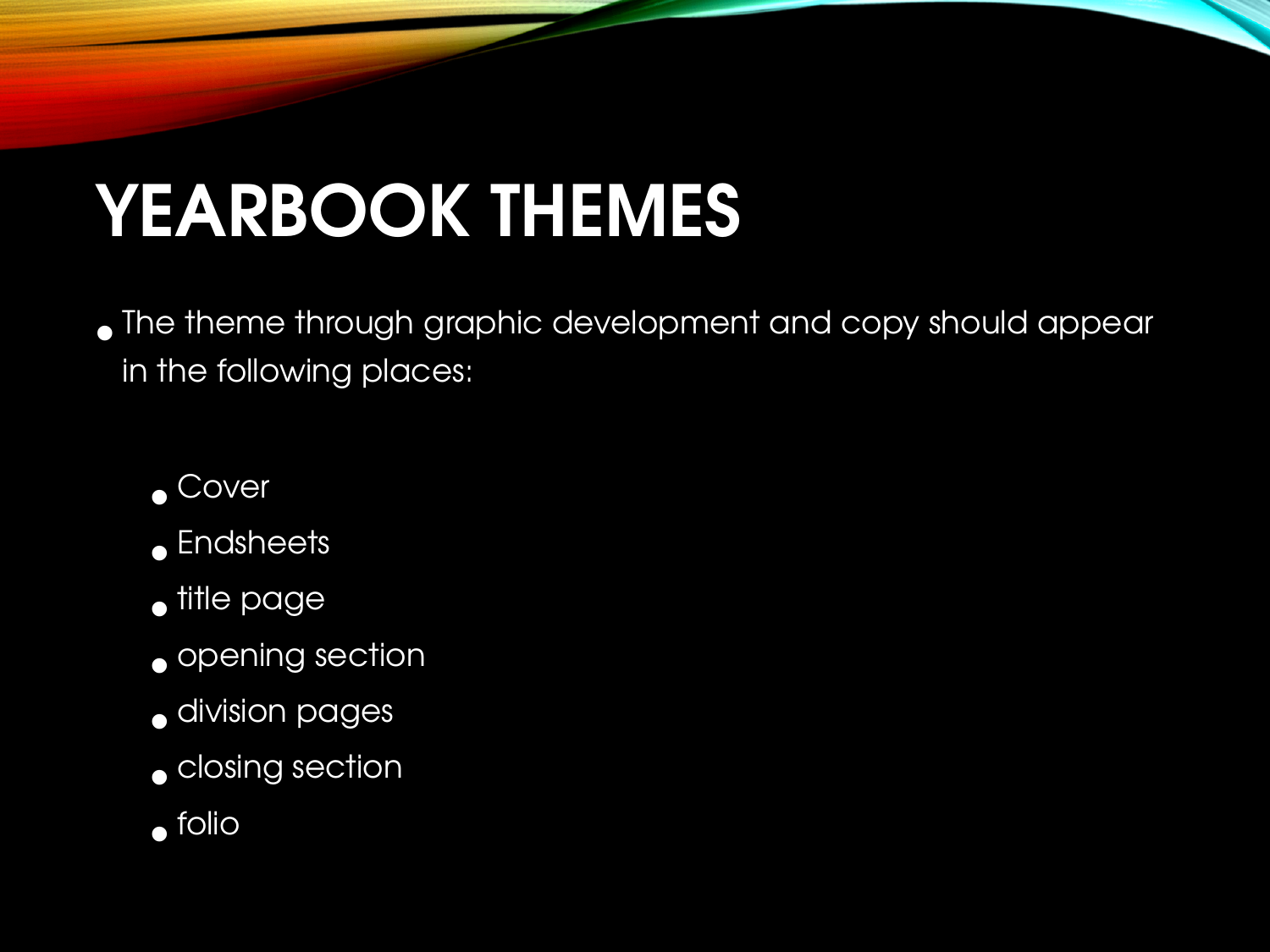

# Yearbook Themes
The theme through graphic development and copy should appear in the following places:

Cover
Endsheets
title page
opening section
division pages
closing section
folio